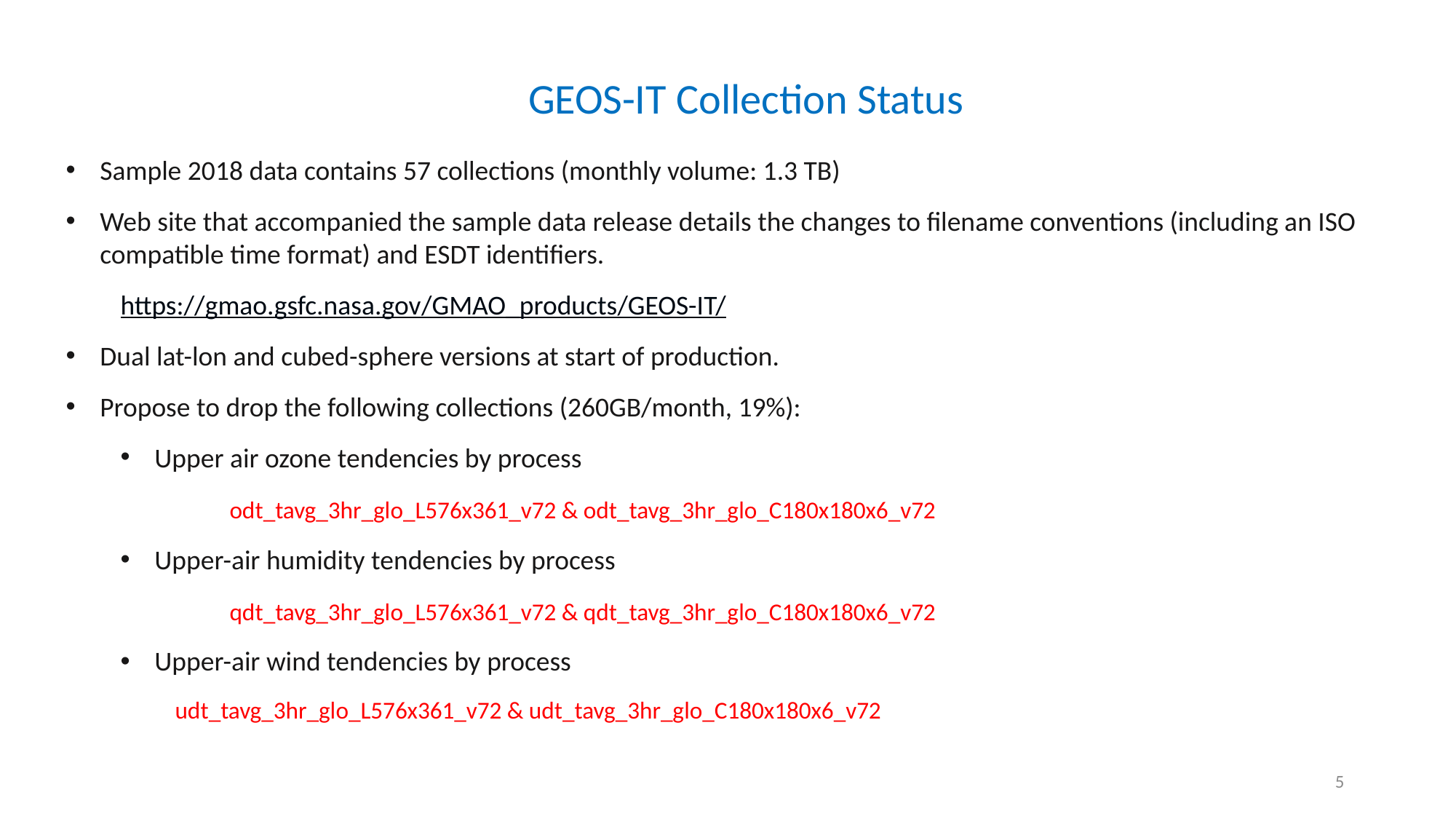

GEOS-IT Collection Status
Sample 2018 data contains 57 collections (monthly volume: 1.3 TB)
Web site that accompanied the sample data release details the changes to filename conventions (including an ISO compatible time format) and ESDT identifiers.
https://gmao.gsfc.nasa.gov/GMAO_products/GEOS-IT/
Dual lat-lon and cubed-sphere versions at start of production.
Propose to drop the following collections (260GB/month, 19%):
Upper air ozone tendencies by process
	odt_tavg_3hr_glo_L576x361_v72 & odt_tavg_3hr_glo_C180x180x6_v72
Upper-air humidity tendencies by process
	qdt_tavg_3hr_glo_L576x361_v72 & qdt_tavg_3hr_glo_C180x180x6_v72
Upper-air wind tendencies by process
udt_tavg_3hr_glo_L576x361_v72 & udt_tavg_3hr_glo_C180x180x6_v72

5